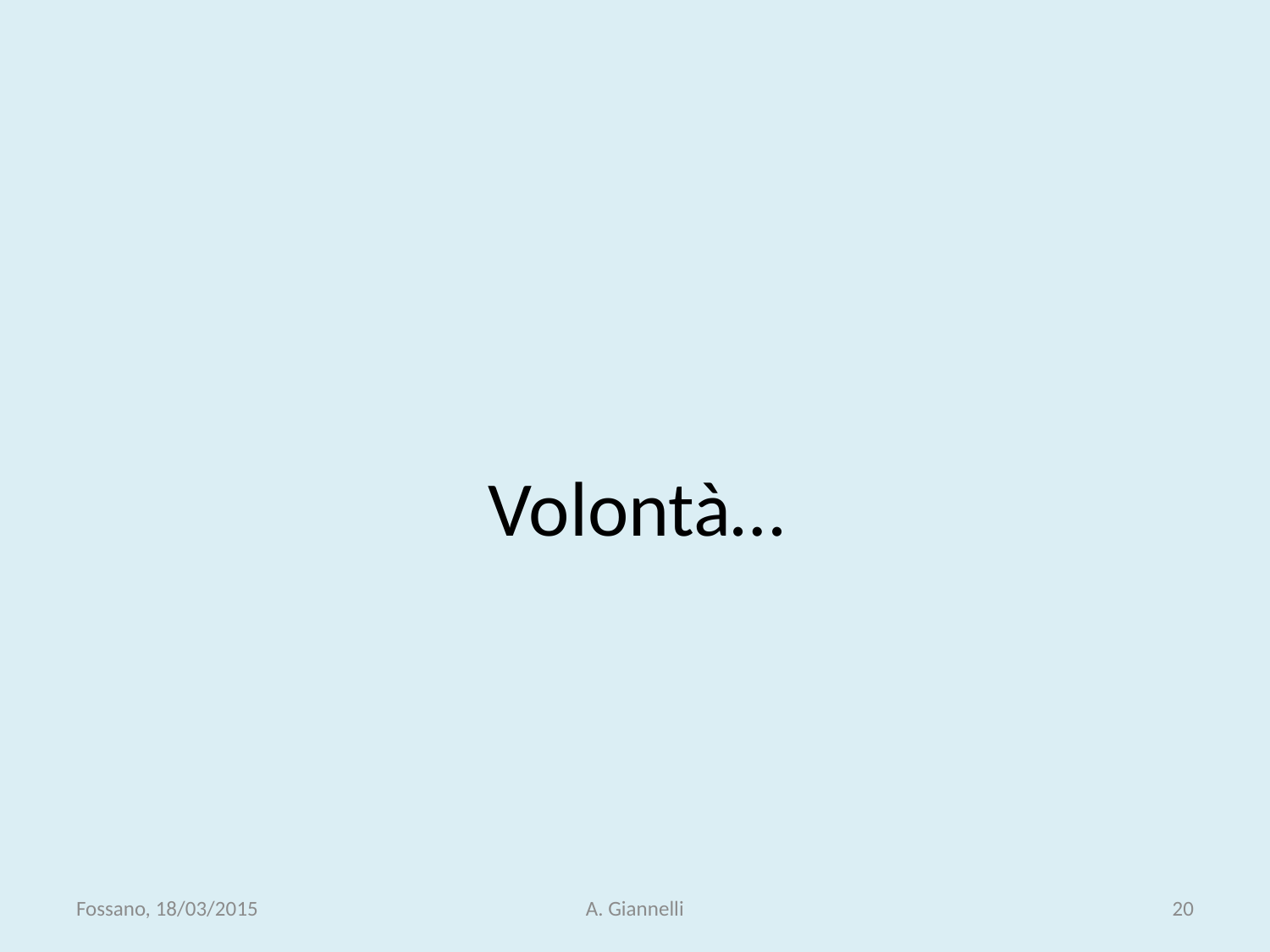

# Volontà…
Fossano, 18/03/2015
A. Giannelli
20